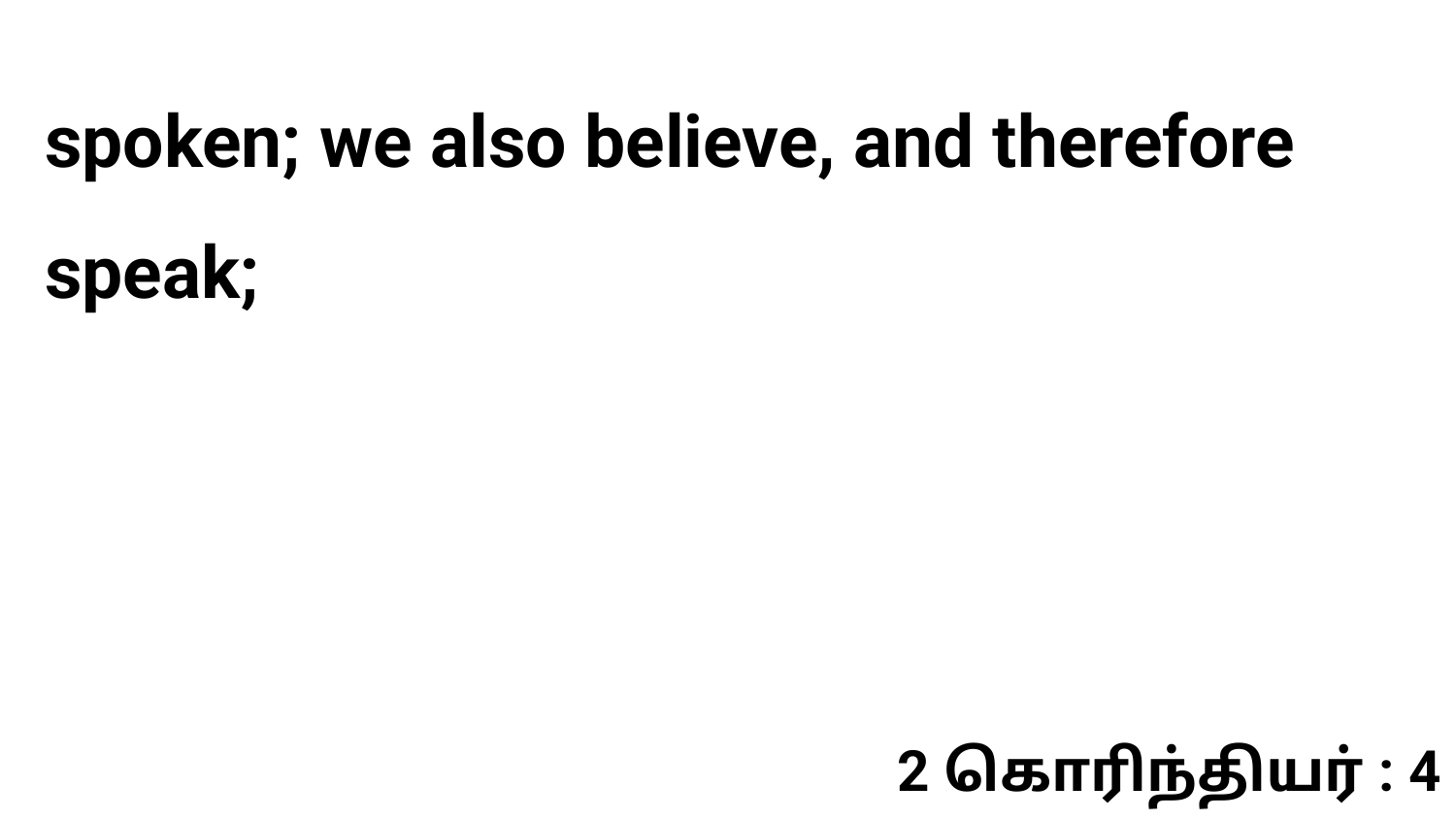

spoken; we also believe, and therefore speak;
2 கொரிந்தியர் : 4